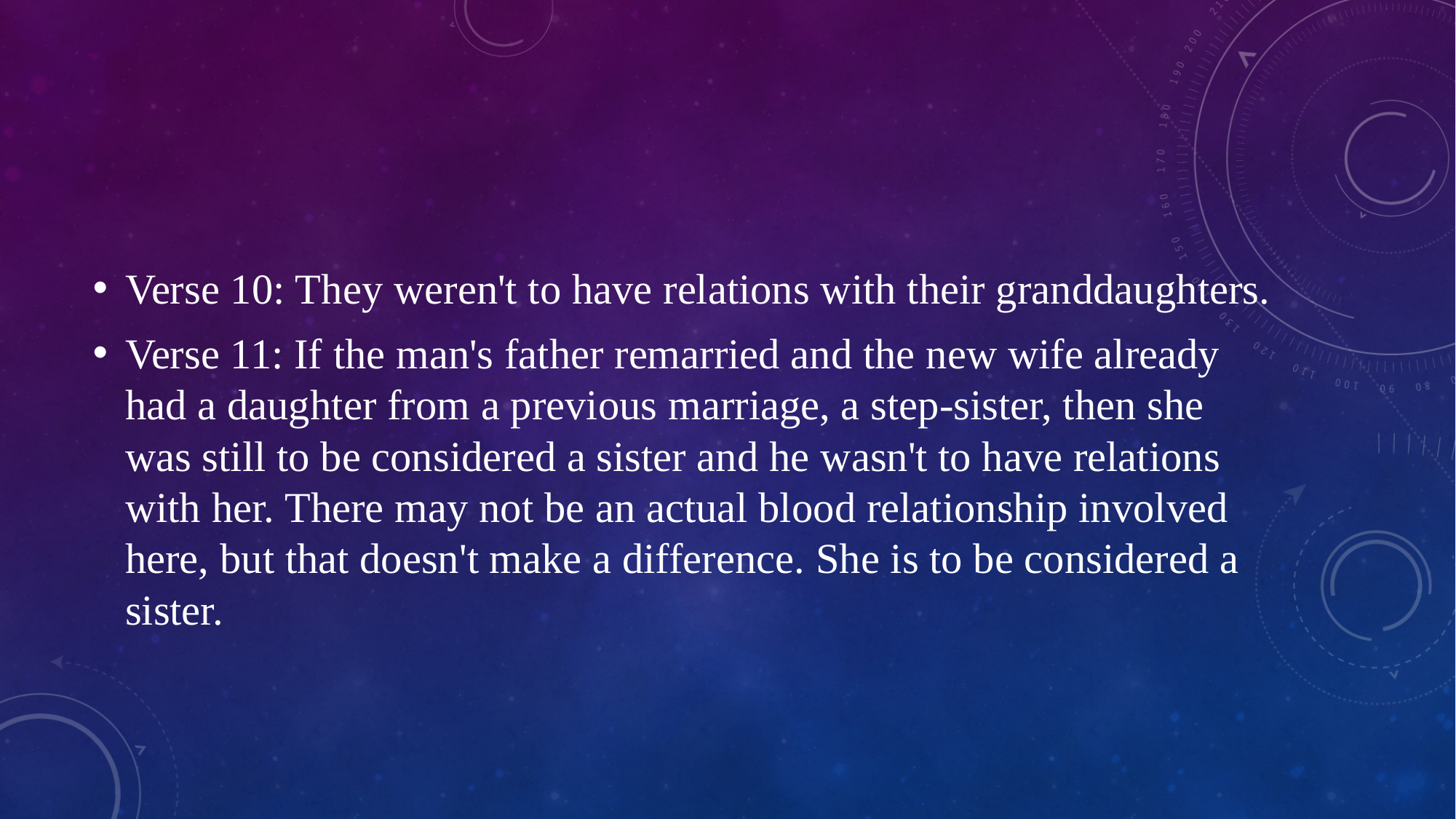

Verse 10: They weren't to have relations with their granddaughters.
Verse 11: If the man's father remarried and the new wife already had a daughter from a previous marriage, a step-sister, then she was still to be considered a sister and he wasn't to have relations with her. There may not be an actual blood relationship involved here, but that doesn't make a difference. She is to be considered a sister.